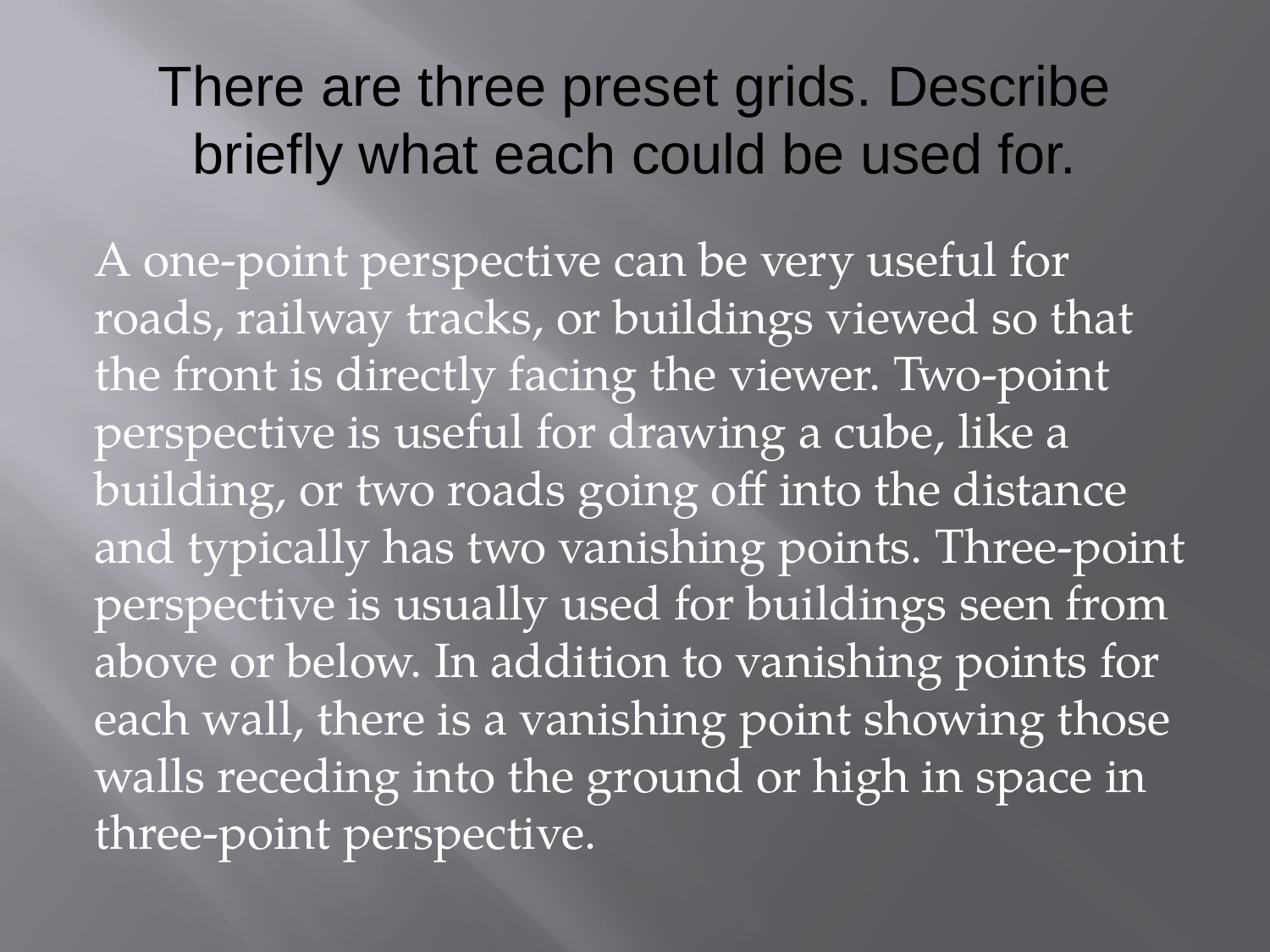

# There are three preset grids. Describe briefly what each could be used for.
A one-point perspective can be very useful for roads, railway tracks, or buildings viewed so that the front is directly facing the viewer. Two-point perspective is useful for drawing a cube, like a building, or two roads going off into the distance and typically has two vanishing points. Three-point perspective is usually used for buildings seen from above or below. In addition to vanishing points for each wall, there is a vanishing point showing those walls receding into the ground or high in space in three-point perspective.